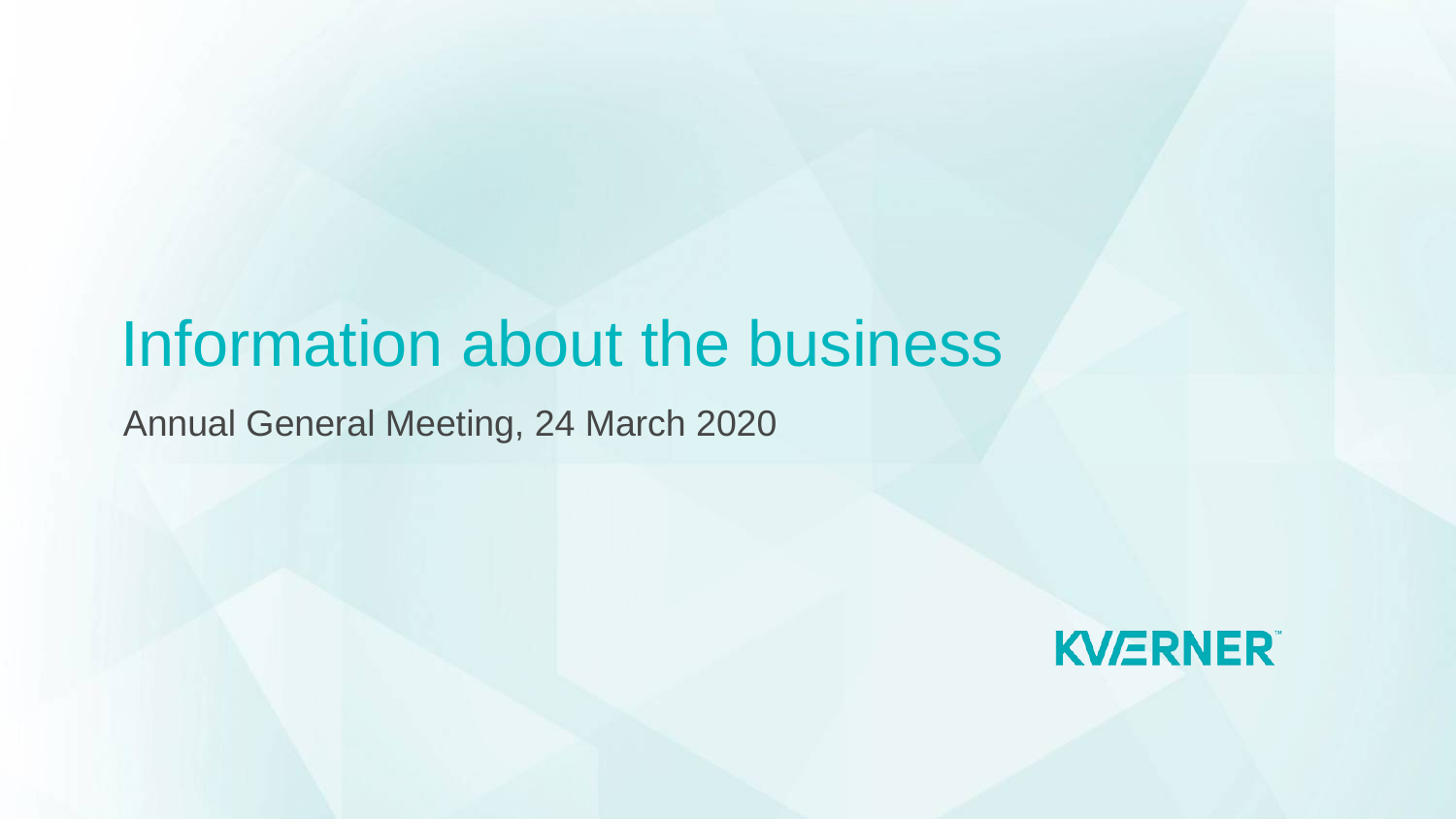

# Information about the business
Annual General Meeting, 24 March 2020